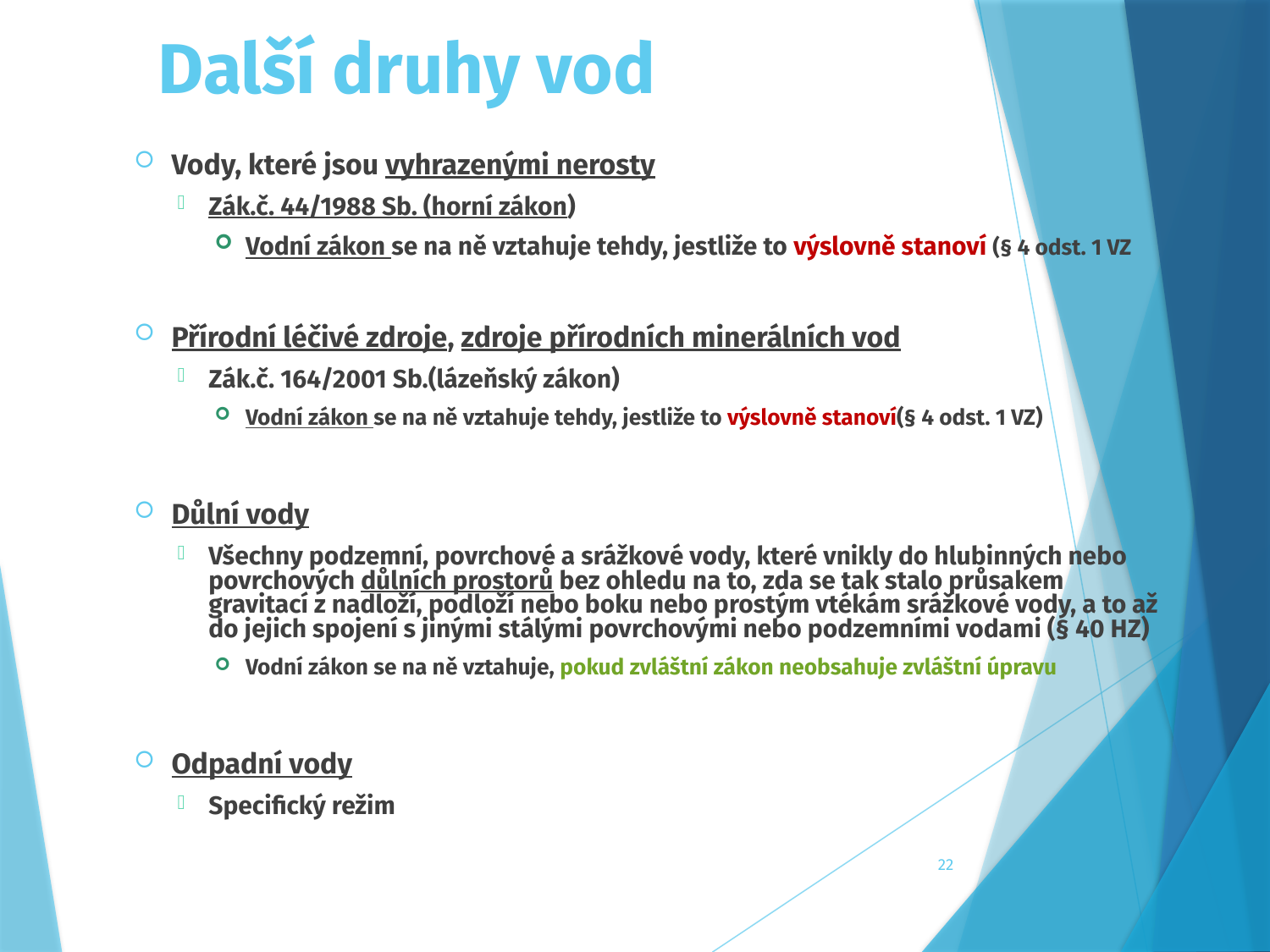

# Další druhy vod
Vody, které jsou vyhrazenými nerosty
Zák.č. 44/1988 Sb. (horní zákon)
Vodní zákon se na ně vztahuje tehdy, jestliže to výslovně stanoví (§ 4 odst. 1 VZ

Přírodní léčivé zdroje, zdroje přírodních minerálních vod
Zák.č. 164/2001 Sb.(lázeňský zákon)
Vodní zákon se na ně vztahuje tehdy, jestliže to výslovně stanoví(§ 4 odst. 1 VZ)

Důlní vody
Všechny podzemní, povrchové a srážkové vody, které vnikly do hlubinných nebo povrchových důlních prostorů bez ohledu na to, zda se tak stalo průsakem gravitací z nadloží, podloží nebo boku nebo prostým vtékám srážkové vody, a to až do jejich spojení s jinými stálými povrchovými nebo podzemními vodami (§ 40 HZ)
Vodní zákon se na ně vztahuje, pokud zvláštní zákon neobsahuje zvláštní úpravu

Odpadní vody
Specifický režim

22